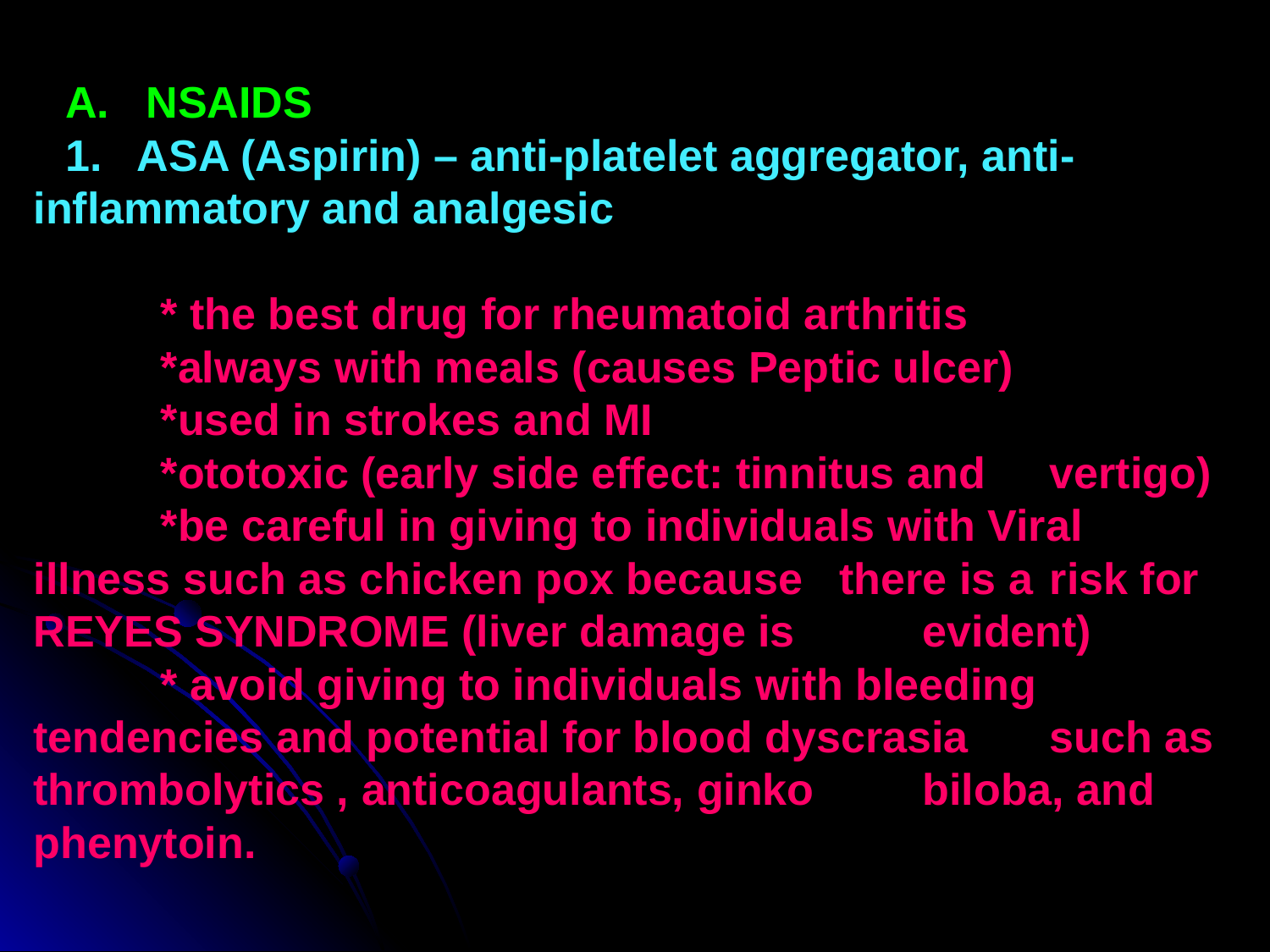

A.   NSAIDS
1.   ASA (Aspirin) – anti-platelet aggregator, anti-inflammatory and analgesic

	* the best drug for rheumatoid arthritis
	*always with meals (causes Peptic ulcer)
	*used in strokes and MI
	*ototoxic (early side effect: tinnitus and 	vertigo)
	*be careful in giving to individuals with Viral 	illness such as chicken pox because   there is a 	risk for REYES SYNDROME (liver damage is 	evident)
	* avoid giving to individuals with bleeding 	tendencies and potential for blood dyscrasia 	such as thrombolytics , anticoagulants, ginko 	biloba, and phenytoin.